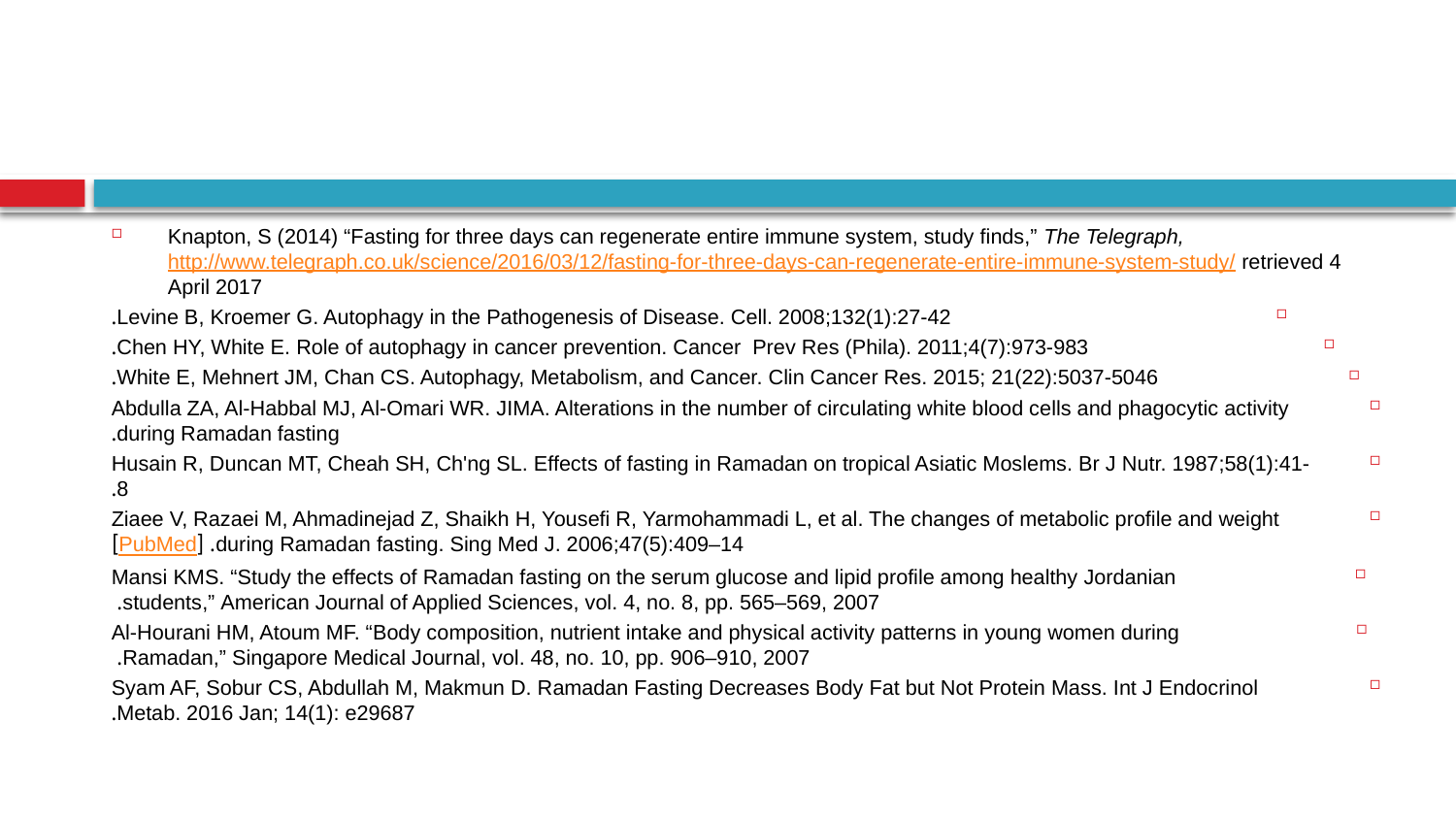

#
Knapton, S (2014) “Fasting for three days can regenerate entire immune system, study finds,” The Telegraph, http://www.telegraph.co.uk/science/2016/03/12/fasting-for-three-days-can-regenerate-entire-immune-system-study/ retrieved 4 April 2017
 Levine B, Kroemer G. Autophagy in the Pathogenesis of Disease. Cell. 2008;132(1):27-42.
Chen HY, White E. Role of autophagy in cancer prevention. Cancer  Prev Res (Phila). 2011;4(7):973-983.
White E, Mehnert JM, Chan CS. Autophagy, Metabolism, and Cancer. Clin Cancer Res. 2015; 21(22):5037-5046.
Abdulla ZA, Al-Habbal MJ, Al-Omari WR. JIMA. Alterations in the number of circulating white blood cells and phagocytic activity during Ramadan fasting.
Husain R, Duncan MT, Cheah SH, Ch'ng SL. Effects of fasting in Ramadan on tropical Asiatic Moslems. Br J Nutr. 1987;58(1):41-8.
Ziaee V, Razaei M, Ahmadinejad Z, Shaikh H, Yousefi R, Yarmohammadi L, et al. The changes of metabolic profile and weight during Ramadan fasting. Sing Med J. 2006;47(5):409–14. [PubMed]
Mansi KMS. “Study the effects of Ramadan fasting on the serum glucose and lipid profile among healthy Jordanian students,” American Journal of Applied Sciences, vol. 4, no. 8, pp. 565–569, 2007.
Al-Hourani HM, Atoum MF. “Body composition, nutrient intake and physical activity patterns in young women during Ramadan,” Singapore Medical Journal, vol. 48, no. 10, pp. 906–910, 2007.
Syam AF, Sobur CS, Abdullah M, Makmun D. Ramadan Fasting Decreases Body Fat but Not Protein Mass. Int J Endocrinol Metab. 2016 Jan; 14(1): e29687.